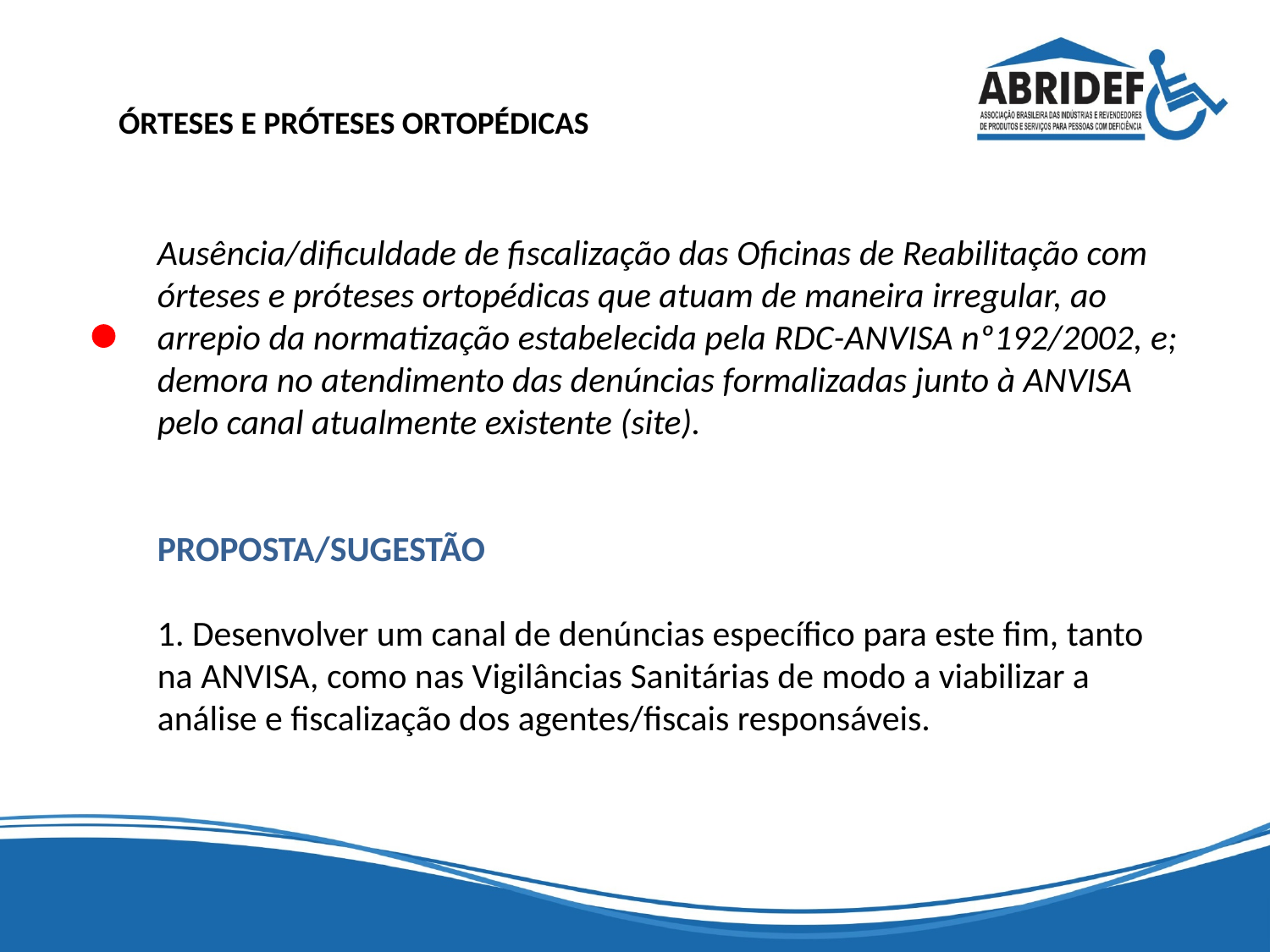

#
ÓRTESES E PRÓTESES ORTOPÉDICAS

Ausência/dificuldade de fiscalização das Oficinas de Reabilitação com órteses e próteses ortopédicas que atuam de maneira irregular, ao arrepio da normatização estabelecida pela RDC-ANVISA nº192/2002, e; demora no atendimento das denúncias formalizadas junto à ANVISA pelo canal atualmente existente (site).

PROPOSTA/SUGESTÃO

1. Desenvolver um canal de denúncias específico para este fim, tanto na ANVISA, como nas Vigilâncias Sanitárias de modo a viabilizar a análise e fiscalização dos agentes/fiscais responsáveis.